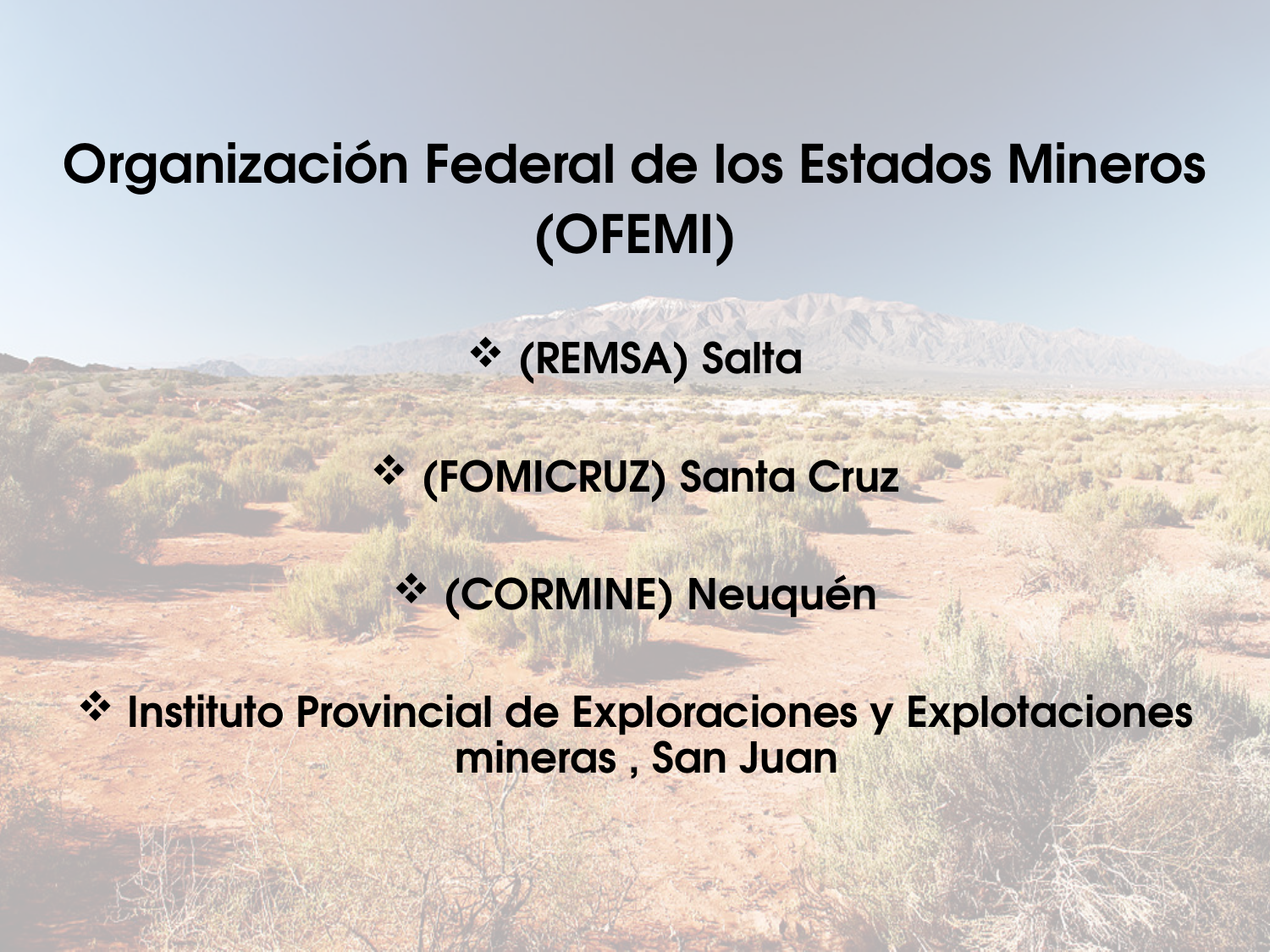

Organización Federal de los Estados Mineros
(OFEMI)

 (REMSA) Salta

 (FOMICRUZ) Santa Cruz

 (CORMINE) Neuquén

 Instituto Provincial de Exploraciones y Explotaciones mineras , San Juan